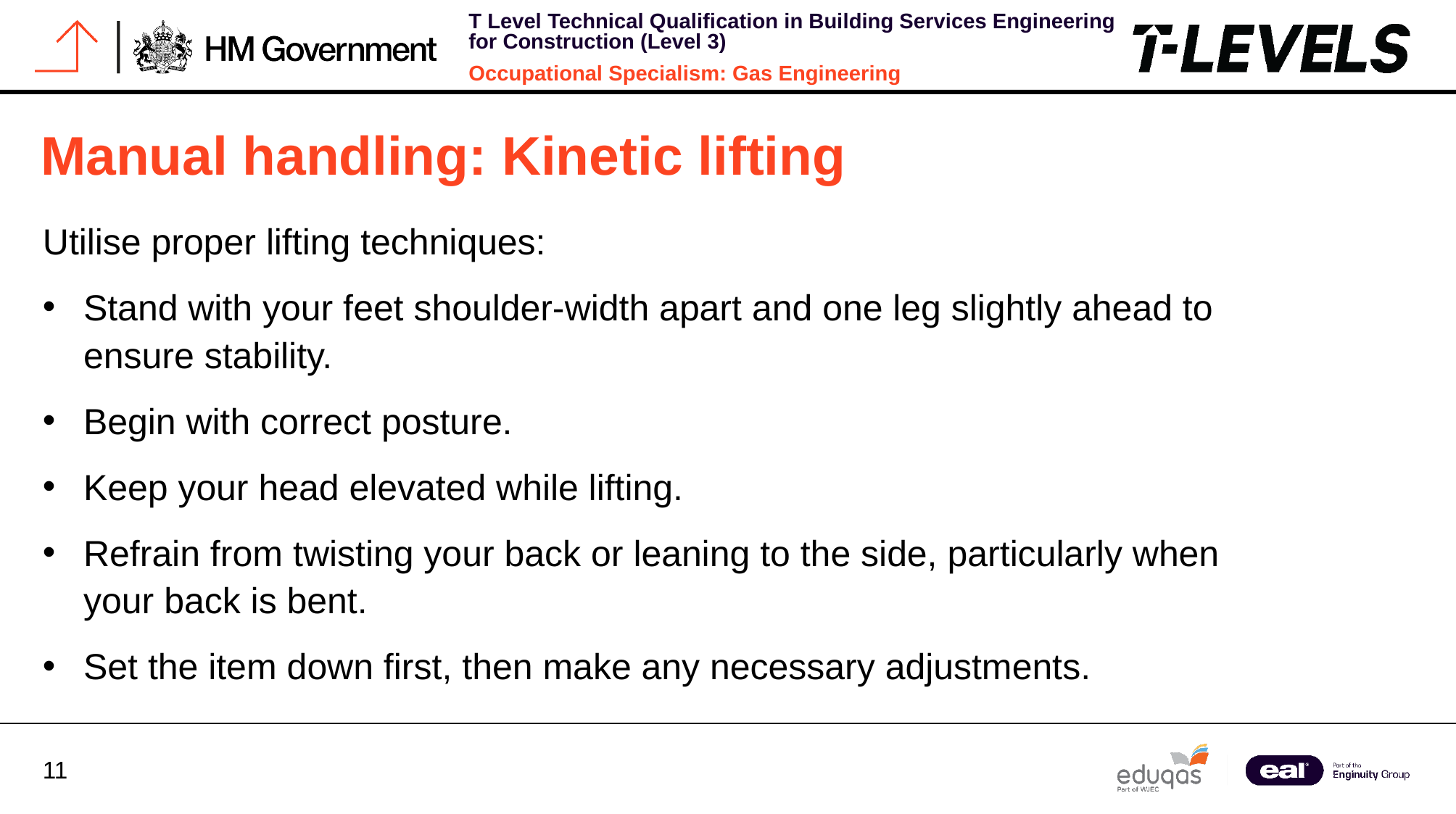

Manual handling: Kinetic lifting
Utilise proper lifting techniques:
Stand with your feet shoulder-width apart and one leg slightly ahead to ensure stability.
Begin with correct posture.
Keep your head elevated while lifting.
Refrain from twisting your back or leaning to the side, particularly when your back is bent.
Set the item down first, then make any necessary adjustments.